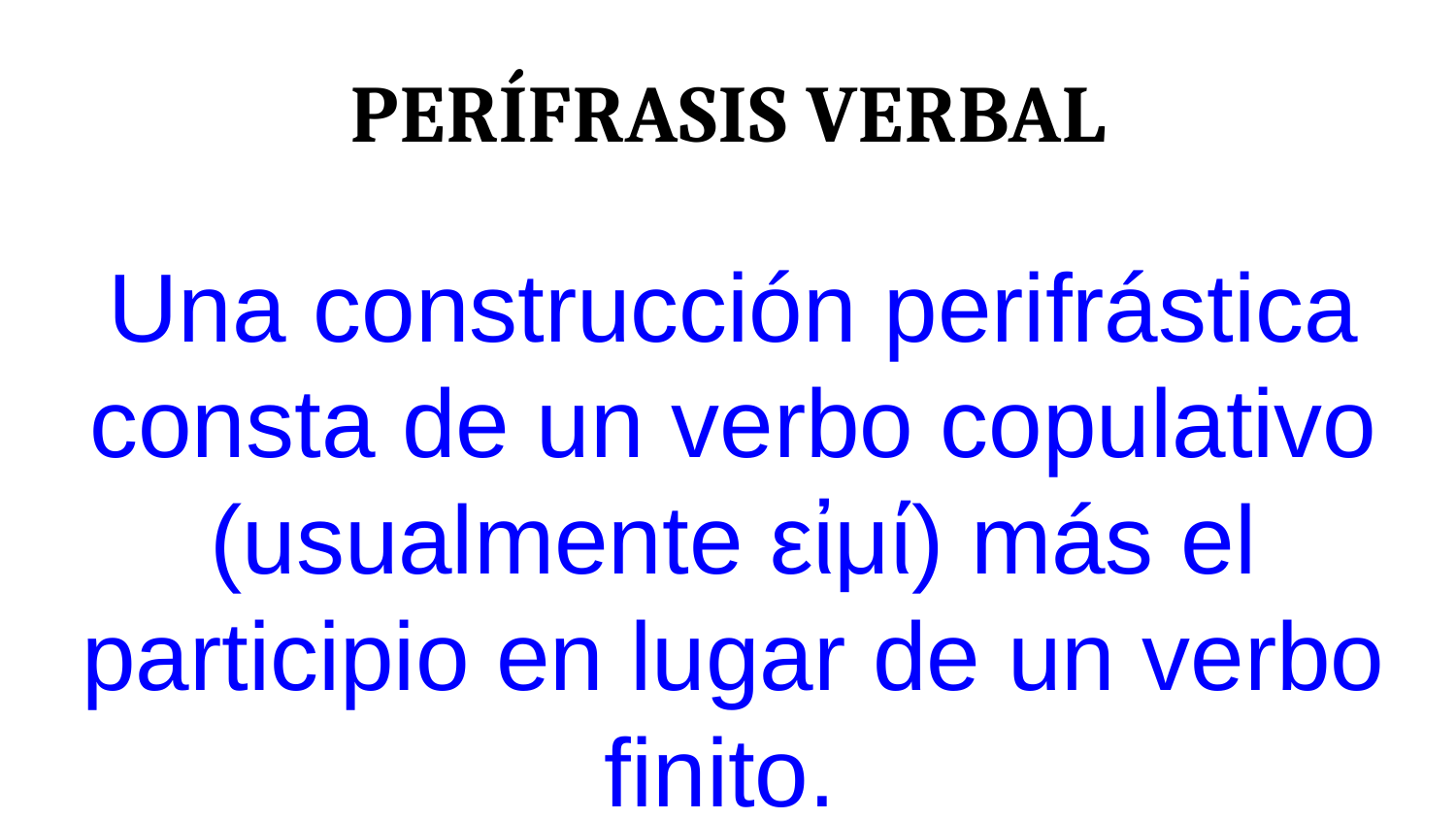

Perífrasis Verbal
Una construcción perifrástica consta de un verbo copulativo (usualmente εἰμί) más el participio en lugar de un verbo finito.